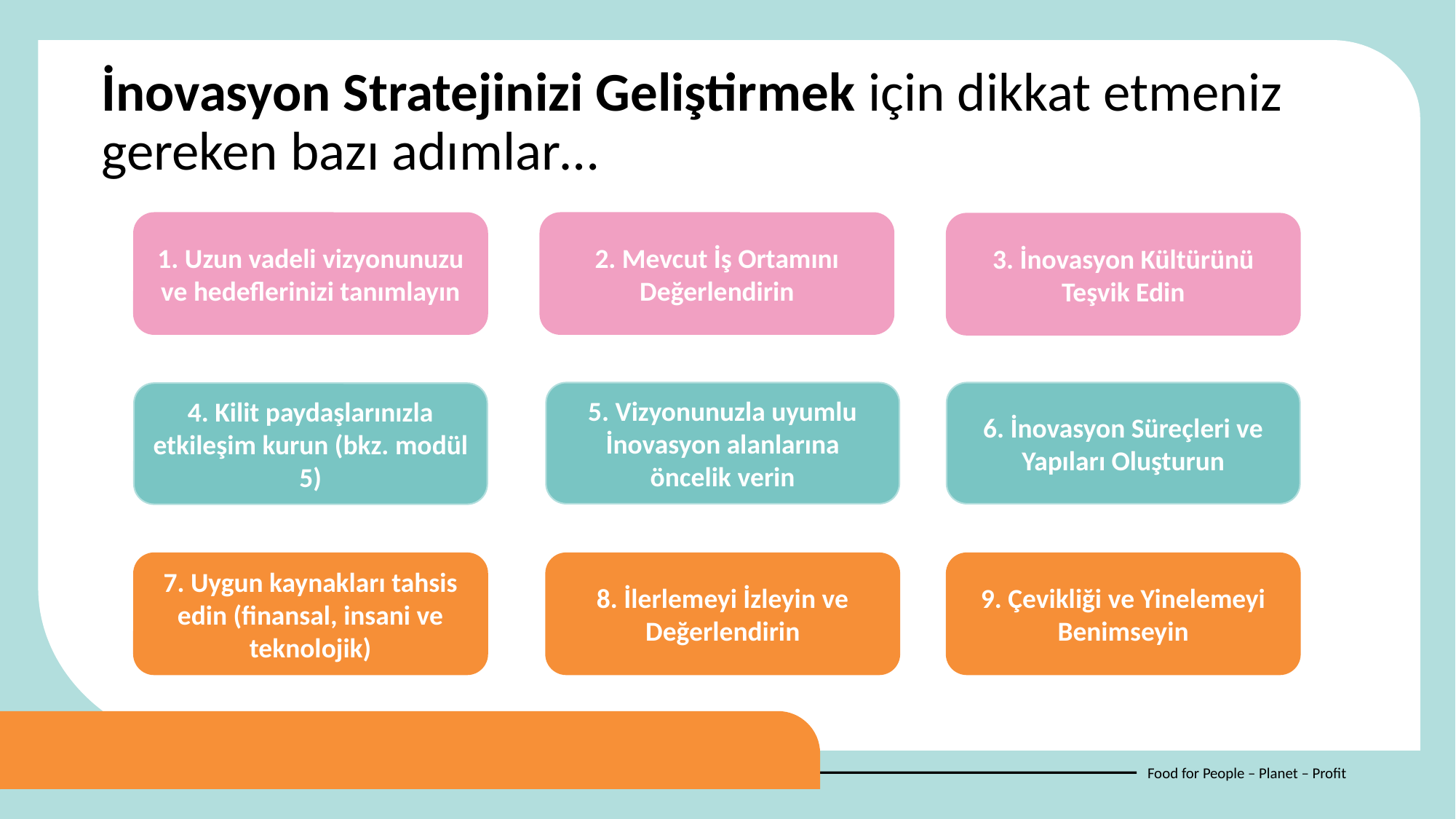

İnovasyon Stratejinizi Geliştirmek için dikkat etmeniz gereken bazı adımlar…
1. Uzun vadeli vizyonunuzu ve hedeflerinizi tanımlayın
2. Mevcut İş Ortamını Değerlendirin
3. İnovasyon Kültürünü Teşvik Edin
5. Vizyonunuzla uyumlu İnovasyon alanlarına öncelik verin
6. İnovasyon Süreçleri ve Yapıları Oluşturun
4. Kilit paydaşlarınızla etkileşim kurun (bkz. modül 5)
7. Uygun kaynakları tahsis edin (finansal, insani ve teknolojik)
8. İlerlemeyi İzleyin ve Değerlendirin
9. Çevikliği ve Yinelemeyi Benimseyin